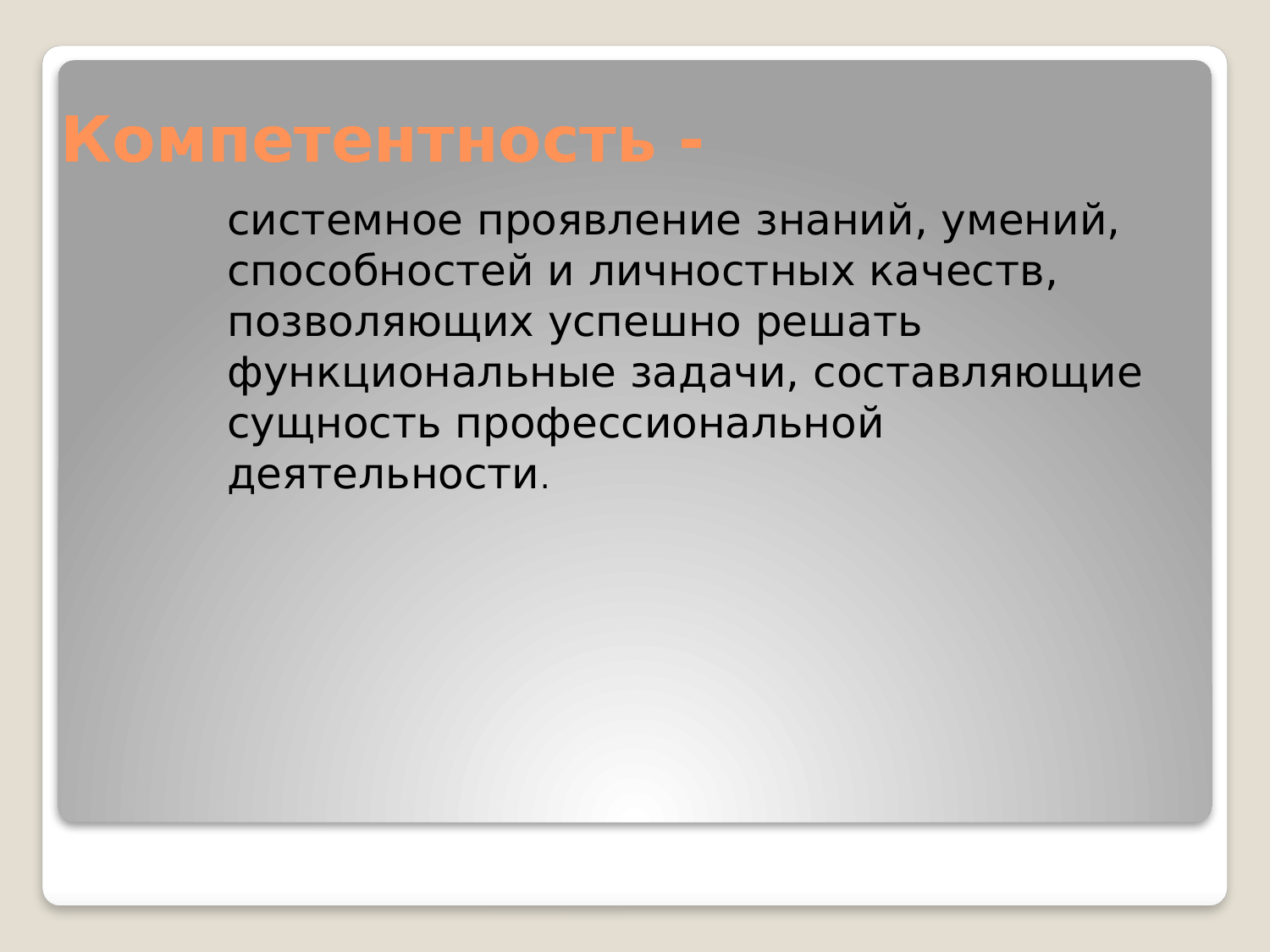

Компетентность -
системное проявление знаний, умений, способностей и личностных качеств, позволяющих успешно решать функциональные задачи, составляющие сущность профессиональной деятельности.